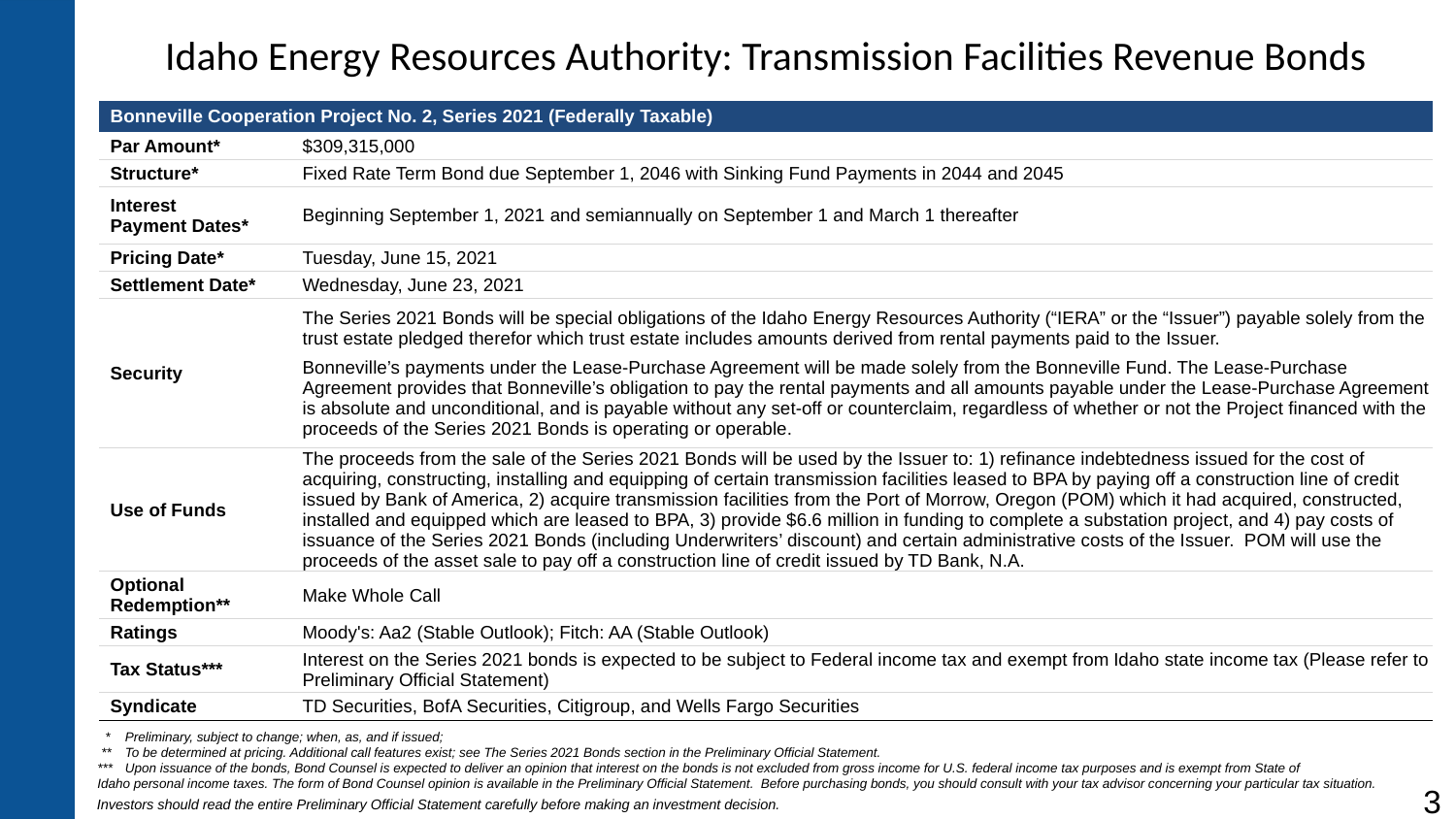

Idaho Energy Resources Authority: Transmission Facilities Revenue Bonds
| Bonneville Cooperation Project No. 2, Series 2021 (Federally Taxable) |  |
| --- | --- |
| Par Amount\* | $309,315,000 |
| Structure\* | Fixed Rate Term Bond due September 1, 2046 with Sinking Fund Payments in 2044 and 2045 |
| Interest Payment Dates\* | Beginning September 1, 2021 and semiannually on September 1 and March 1 thereafter |
| Pricing Date\* | Tuesday, June 15, 2021 |
| Settlement Date\* | Wednesday, June 23, 2021 |
| Security | The Series 2021 Bonds will be special obligations of the Idaho Energy Resources Authority (“IERA” or the “Issuer”) payable solely from the trust estate pledged therefor which trust estate includes amounts derived from rental payments paid to the Issuer. Bonneville’s payments under the Lease-Purchase Agreement will be made solely from the Bonneville Fund. The Lease-Purchase Agreement provides that Bonneville’s obligation to pay the rental payments and all amounts payable under the Lease-Purchase Agreement is absolute and unconditional, and is payable without any set-off or counterclaim, regardless of whether or not the Project financed with the proceeds of the Series 2021 Bonds is operating or operable. |
| Use of Funds | The proceeds from the sale of the Series 2021 Bonds will be used by the Issuer to: 1) refinance indebtedness issued for the cost of acquiring, constructing, installing and equipping of certain transmission facilities leased to BPA by paying off a construction line of credit issued by Bank of America, 2) acquire transmission facilities from the Port of Morrow, Oregon (POM) which it had acquired, constructed, installed and equipped which are leased to BPA, 3) provide $6.6 million in funding to complete a substation project, and 4) pay costs of issuance of the Series 2021 Bonds (including Underwriters’ discount) and certain administrative costs of the Issuer. POM will use the proceeds of the asset sale to pay off a construction line of credit issued by TD Bank, N.A. |
| Optional Redemption\*\* | Make Whole Call |
| Ratings | Moody's: Aa2 (Stable Outlook); Fitch: AA (Stable Outlook) |
| Tax Status\*\*\* | Interest on the Series 2021 bonds is expected to be subject to Federal income tax and exempt from Idaho state income tax (Please refer to Preliminary Official Statement) |
| Syndicate | TD Securities, BofA Securities, Citigroup, and Wells Fargo Securities |
  *	Preliminary, subject to change; when, as, and if issued;
 **	To be determined at pricing. Additional call features exist; see The Series 2021 Bonds section in the Preliminary Official Statement.
***	Upon issuance of the bonds, Bond Counsel is expected to deliver an opinion that interest on the bonds is not excluded from gross income for U.S. federal income tax purposes and is exempt from State of 	Idaho personal income taxes. The form of Bond Counsel opinion is available in the Preliminary Official Statement.  Before purchasing bonds, you should consult with your tax advisor concerning your particular tax situation.
3
Investors should read the entire Preliminary Official Statement carefully before making an investment decision.